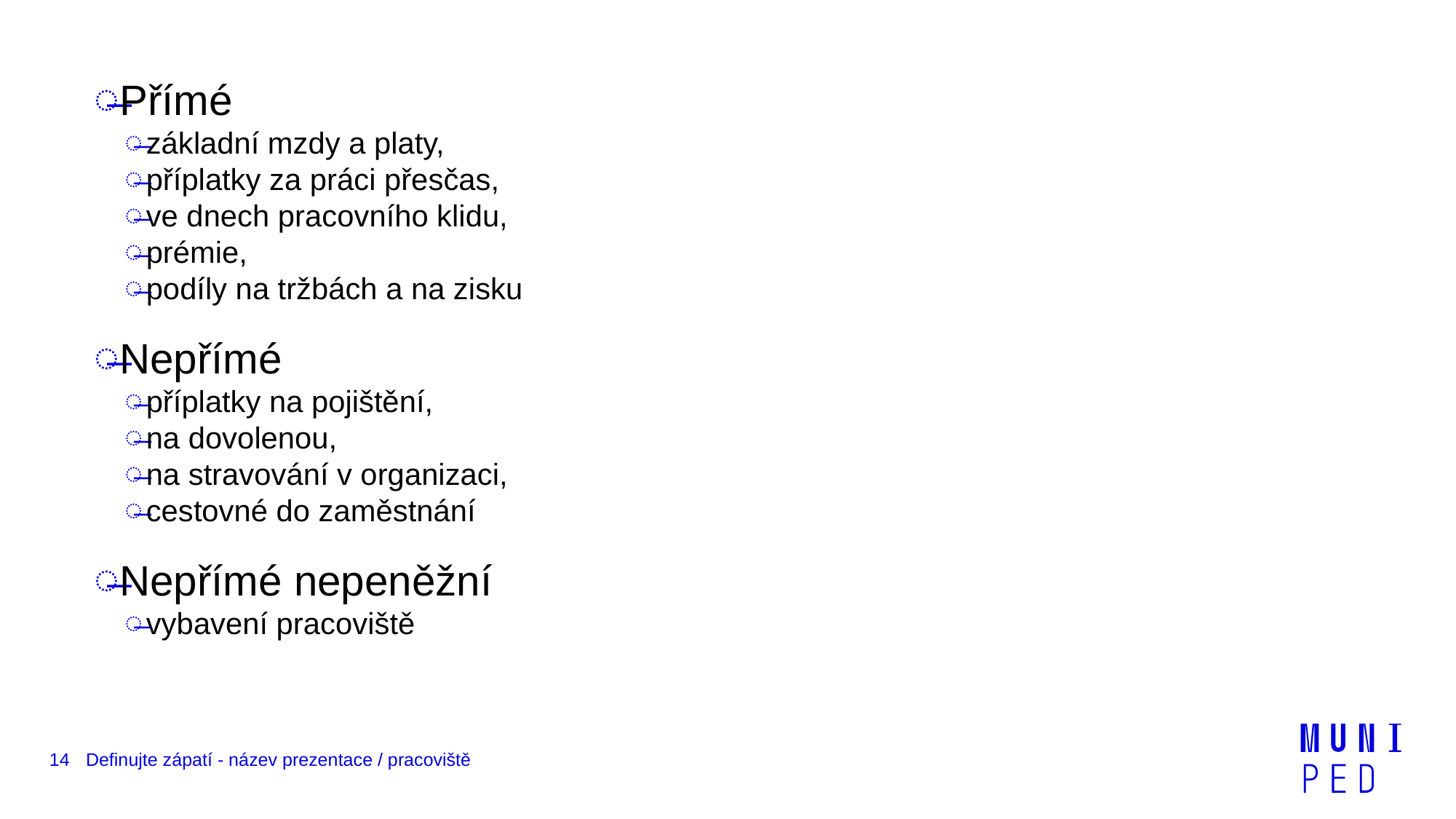

Přímé
základní mzdy a platy,
příplatky za práci přesčas,
ve dnech pracovního klidu,
prémie,
podíly na tržbách a na zisku
Nepřímé
příplatky na pojištění,
na dovolenou,
na stravování v organizaci,
cestovné do zaměstnání
Nepřímé nepeněžní
vybavení pracoviště

14
Definujte zápatí - název prezentace / pracoviště